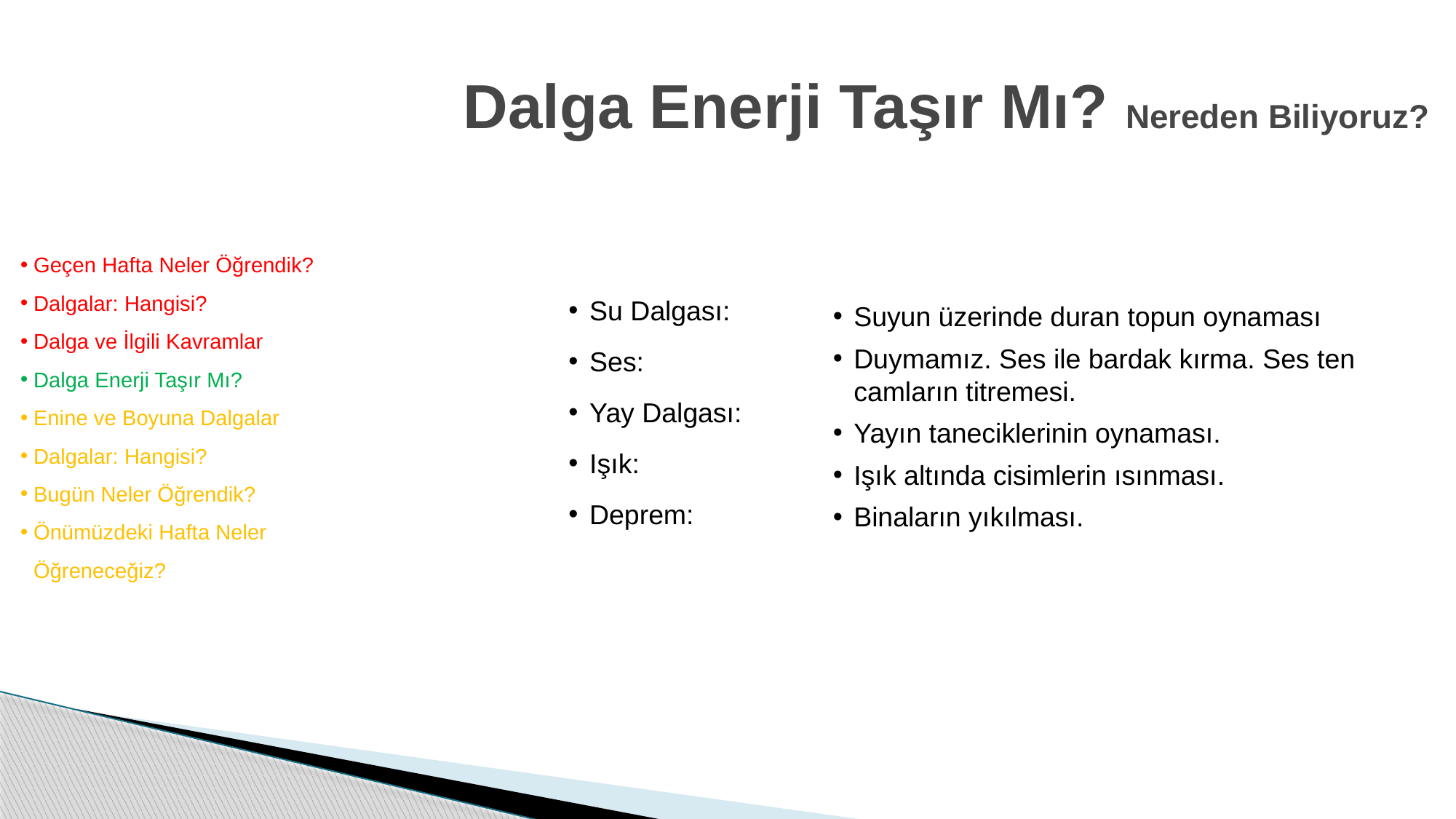

# Dalga Enerji Taşır Mı? Nereden Biliyoruz?
Geçen Hafta Neler Öğrendik?
Dalgalar: Hangisi?
Dalga ve İlgili Kavramlar
Dalga Enerji Taşır Mı?
Enine ve Boyuna Dalgalar
Dalgalar: Hangisi?
Bugün Neler Öğrendik?
Önümüzdeki Hafta Neler Öğreneceğiz?
Suyun üzerinde duran topun oynaması
Duymamız. Ses ile bardak kırma. Ses ten camların titremesi.
Yayın taneciklerinin oynaması.
Işık altında cisimlerin ısınması.
Binaların yıkılması.
Su Dalgası:
Ses:
Yay Dalgası:
Işık:
Deprem: